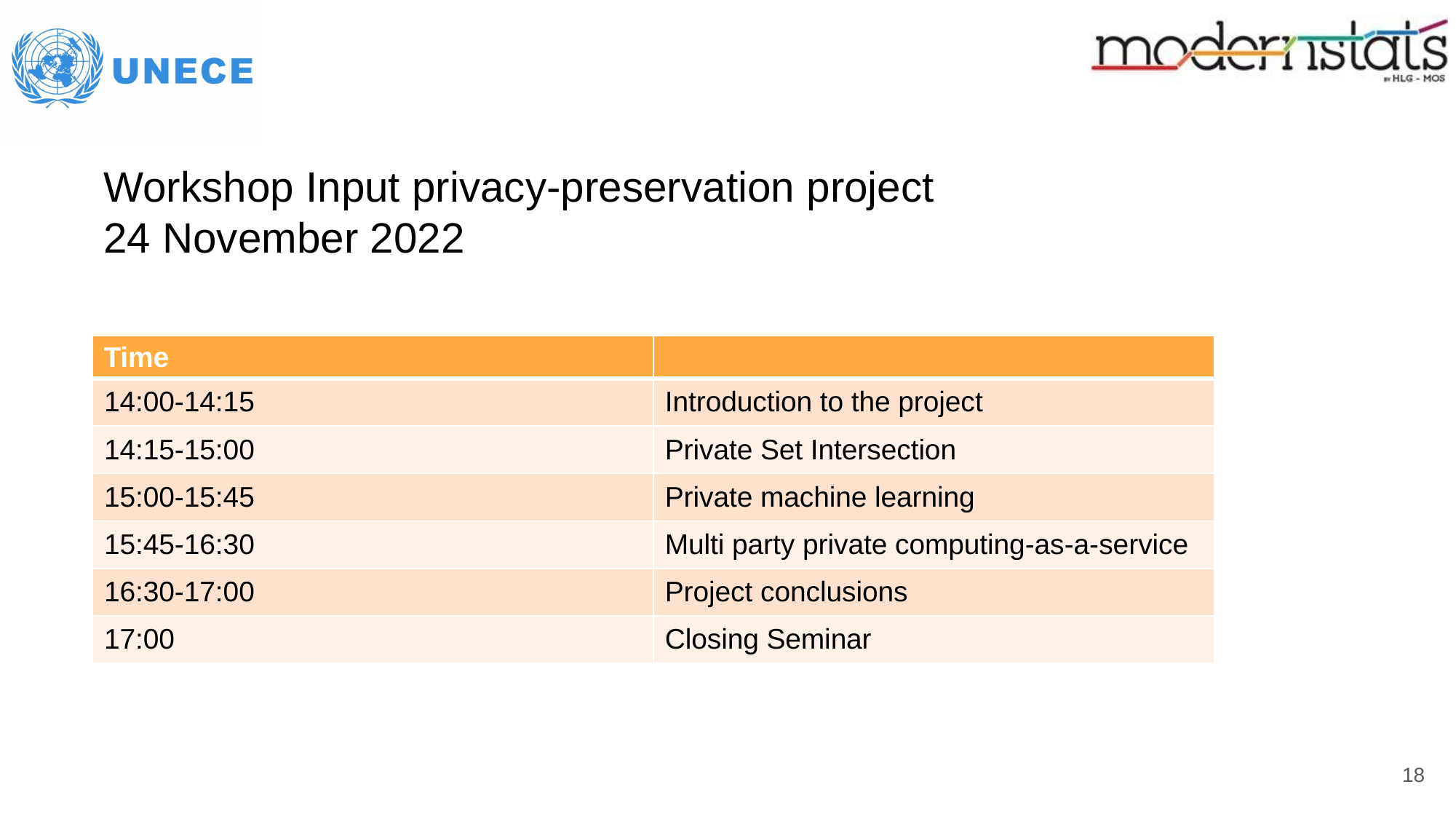

# Workshop Input privacy-preservation project 24 November 2022

| Time |  |
| --- | --- |
| 14:00-14:15 | Introduction to the project |
| 14:15-15:00 | Private Set Intersection |
| 15:00-15:45 | Private machine learning |
| 15:45-16:30 | Multi party private computing-as-a-service |
| 16:30-17:00 | Project conclusions |
| 17:00 | Closing Seminar |
18